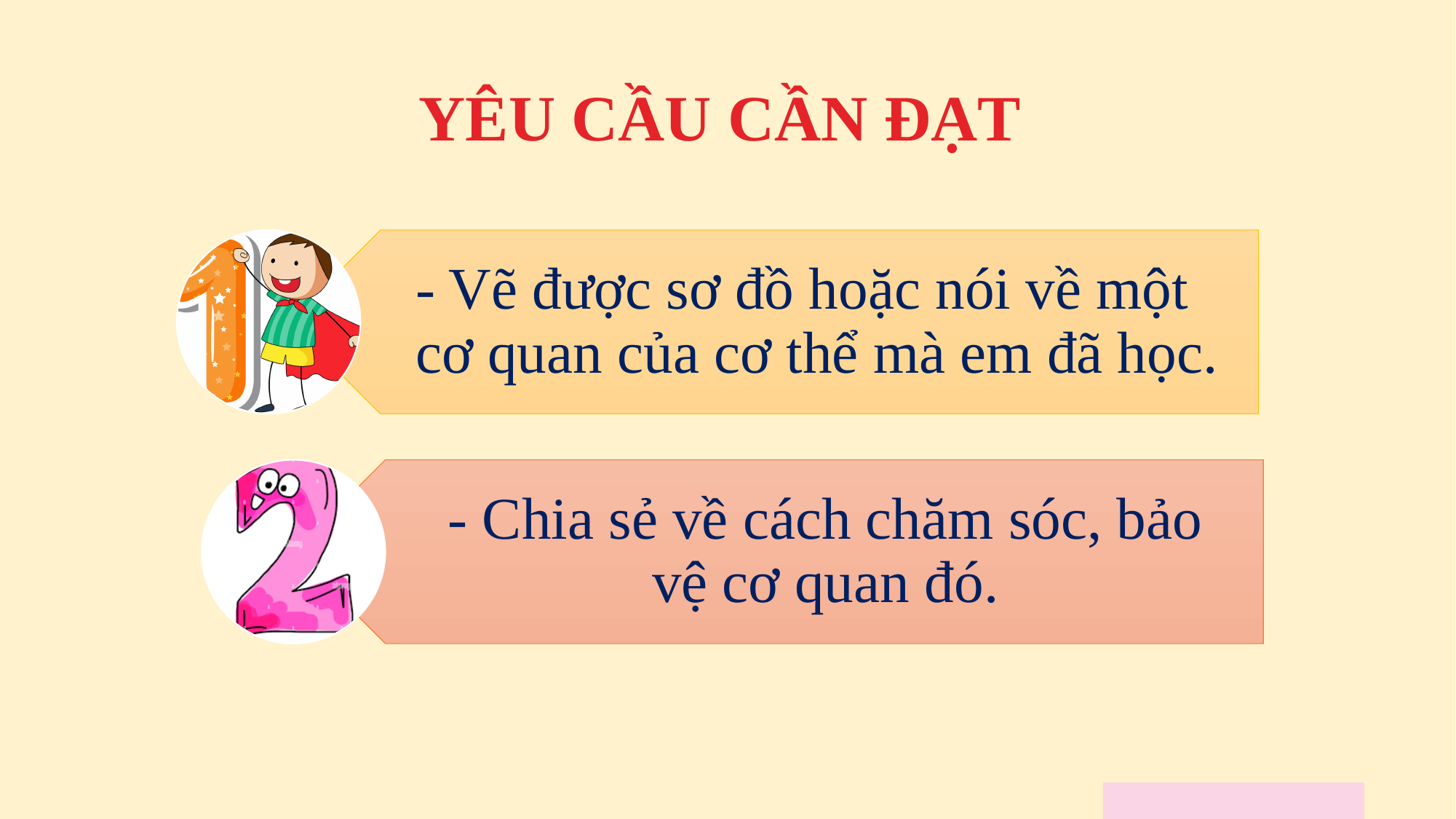

YÊU CẦU CẦN ĐẠT

- Vẽ được sơ đồ hoặc nói về một cơ quan của cơ thể mà em đã học.
- Chia sẻ về cách chăm sóc, bảo vệ cơ quan đó.